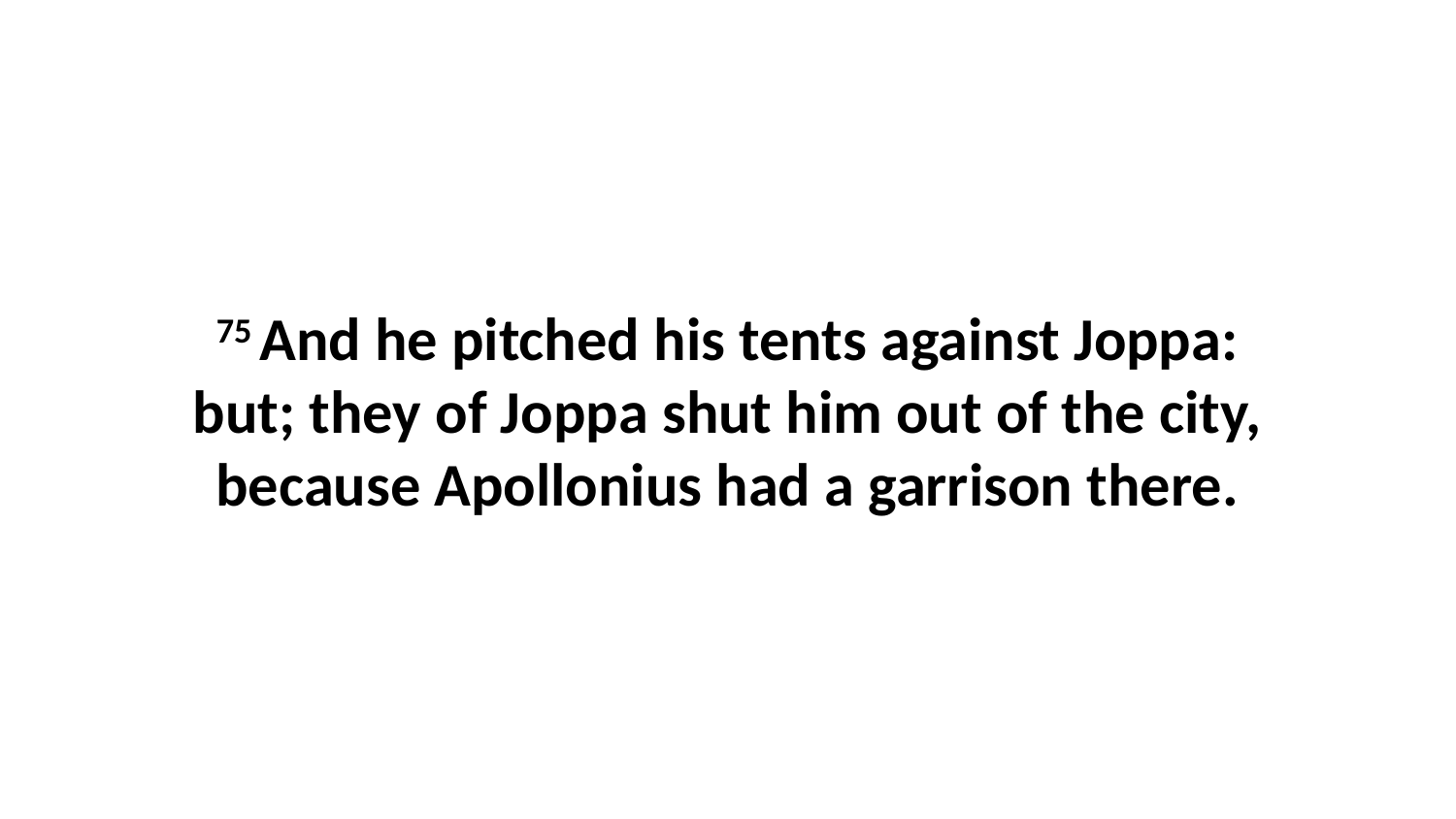

75 And he pitched his tents against Joppa: but; they of Joppa shut him out of the city, because Apollonius had a garrison there.